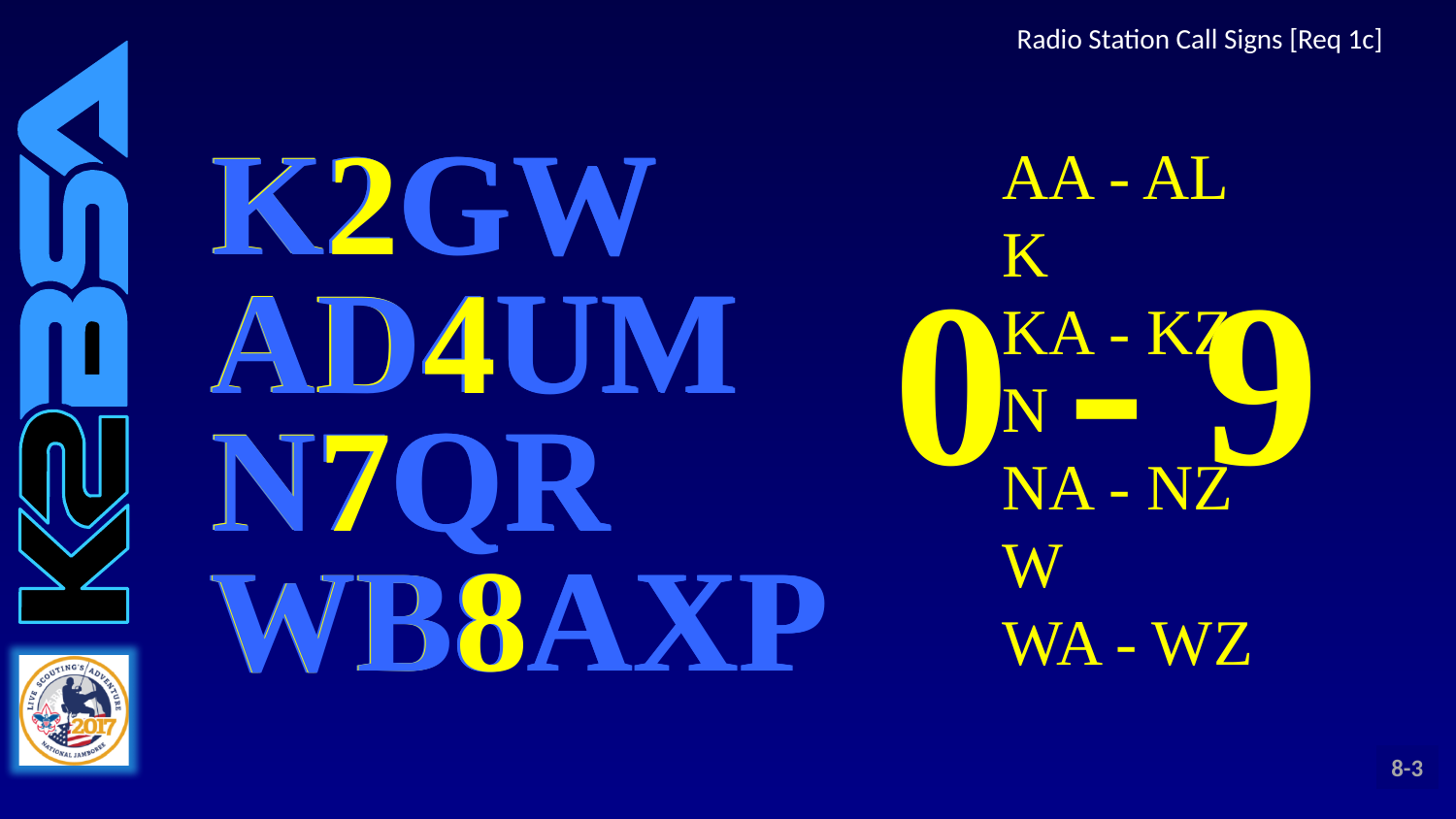

# Radio Station Call Signs [Req 1c]
K2GW
AD4UM
N7QR
WB8AXP
K2GW
AD4UM
N7QR
WB8AXP
K2GW
AD4UM
N7QR
WB8AXP
AA - AL
K
KA - KZ
N
NA - NZ
W
WA - WZ
0 - 9
8-1
8-2
8-3
8